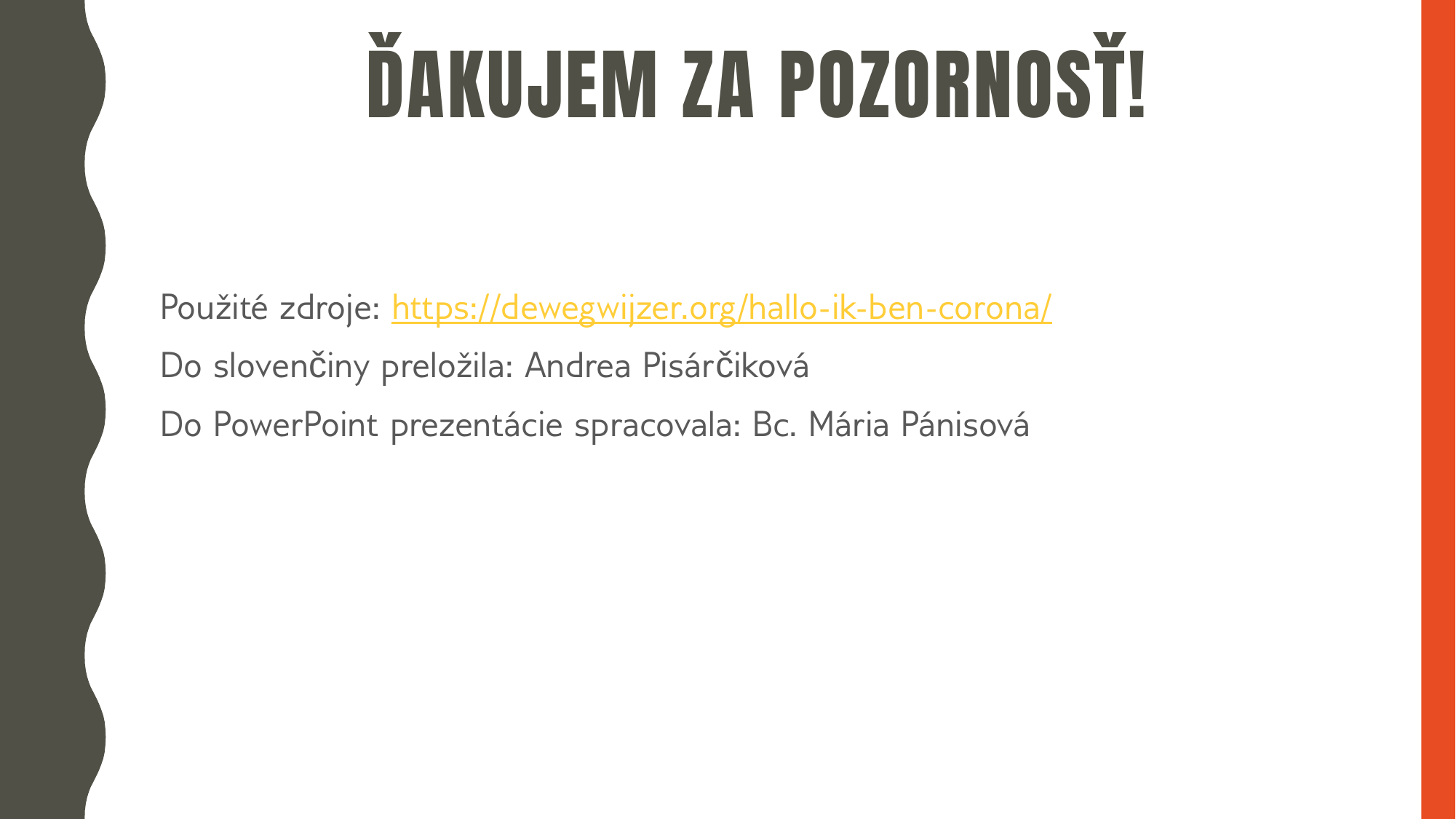

# Ďakujem za pozornosť!
Použité zdroje: https://dewegwijzer.org/hallo-ik-ben-corona/
Do slovenčiny preložila: Andrea Pisárčiková
Do PowerPoint prezentácie spracovala: Bc. Mária Pánisová